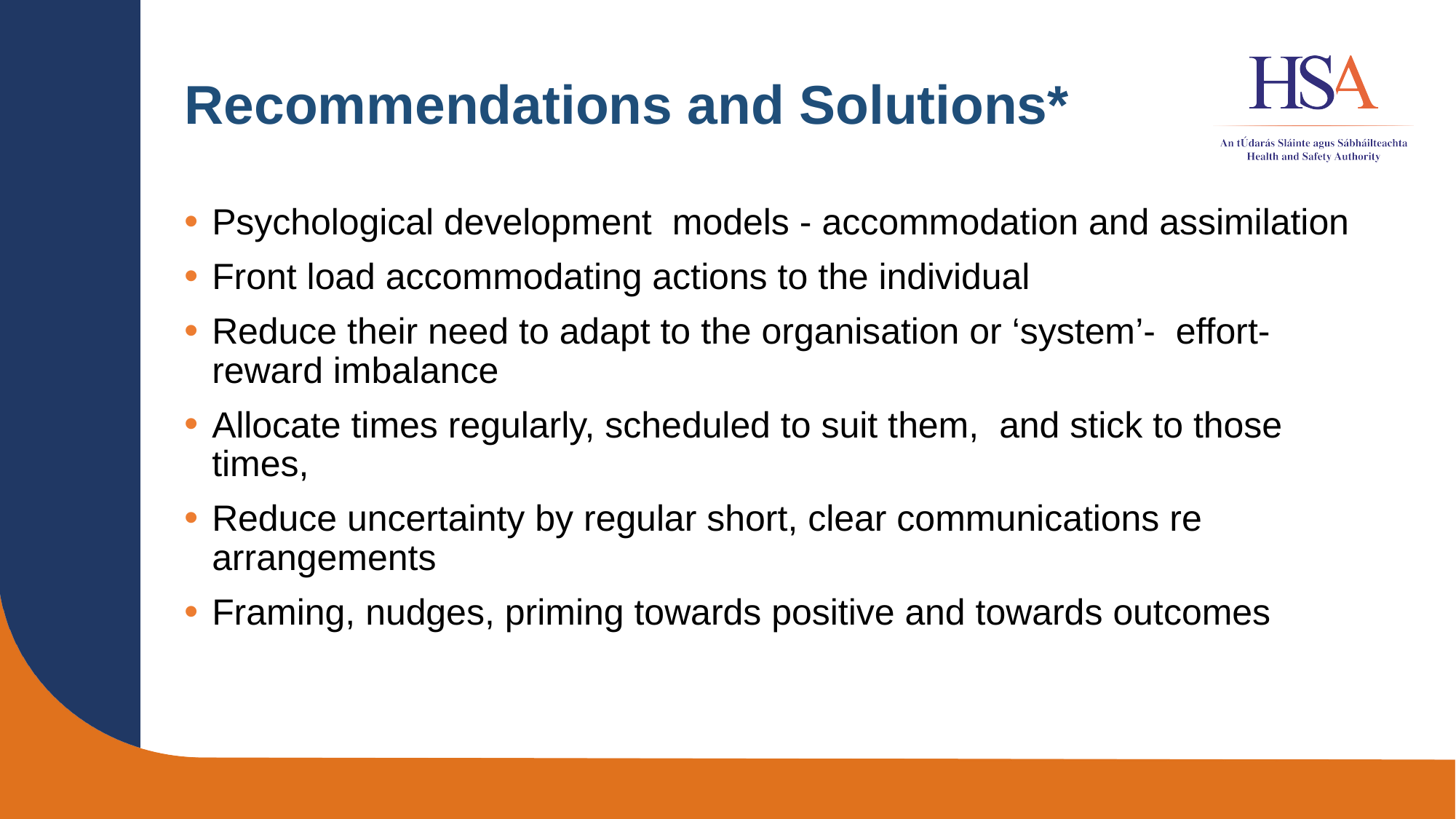

# Recommendations and Solutions*
Psychological development  models - accommodation and assimilation
Front load accommodating actions to the individual
Reduce their need to adapt to the organisation or ‘system’-  effort-reward imbalance
Allocate times regularly, scheduled to suit them,  and stick to those times,
Reduce uncertainty by regular short, clear communications re arrangements
Framing, nudges, priming towards positive and towards outcomes